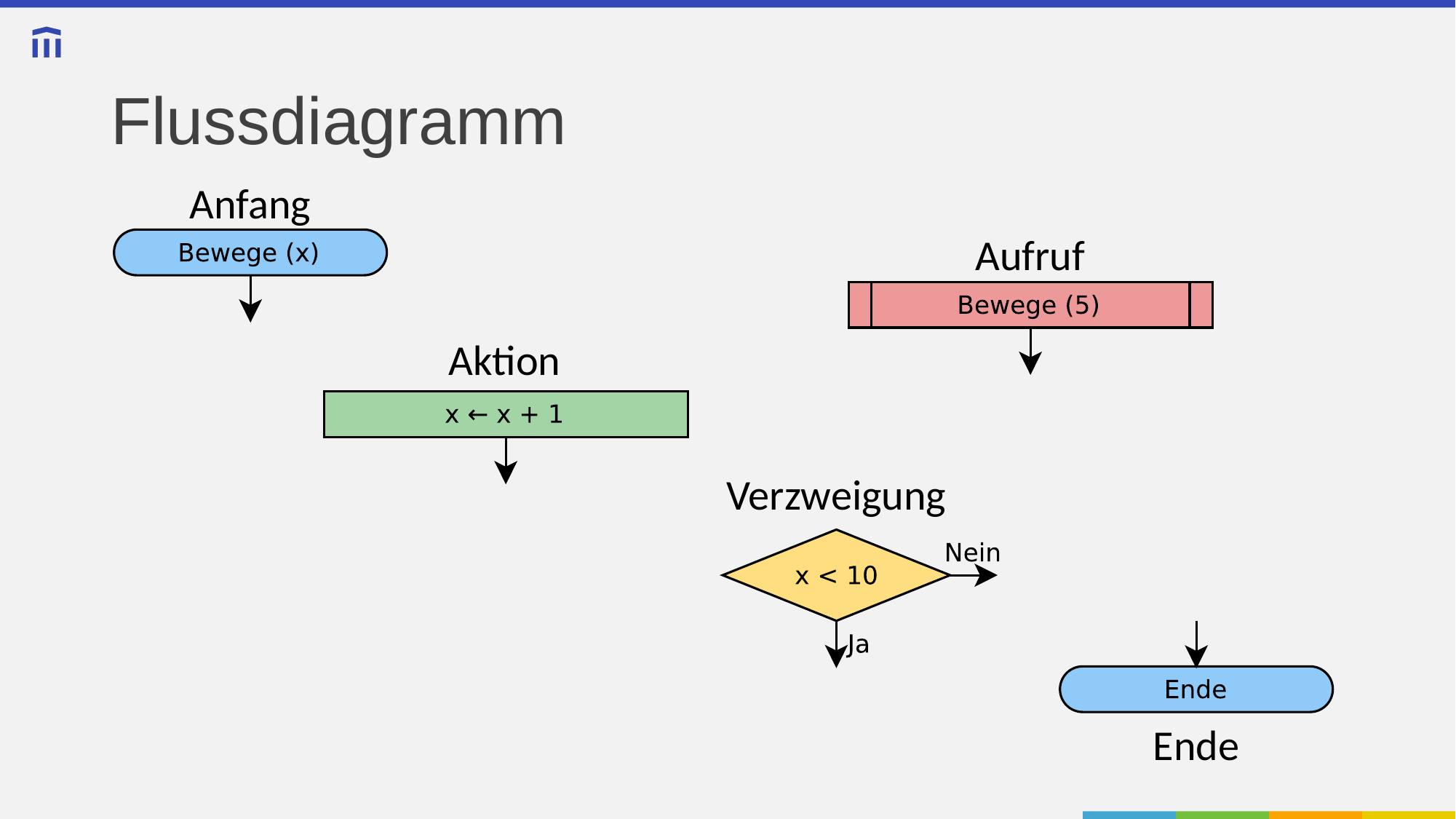

# Flussdiagramm
Anfang

Aufruf

Aktion

Verzweigung

Ende